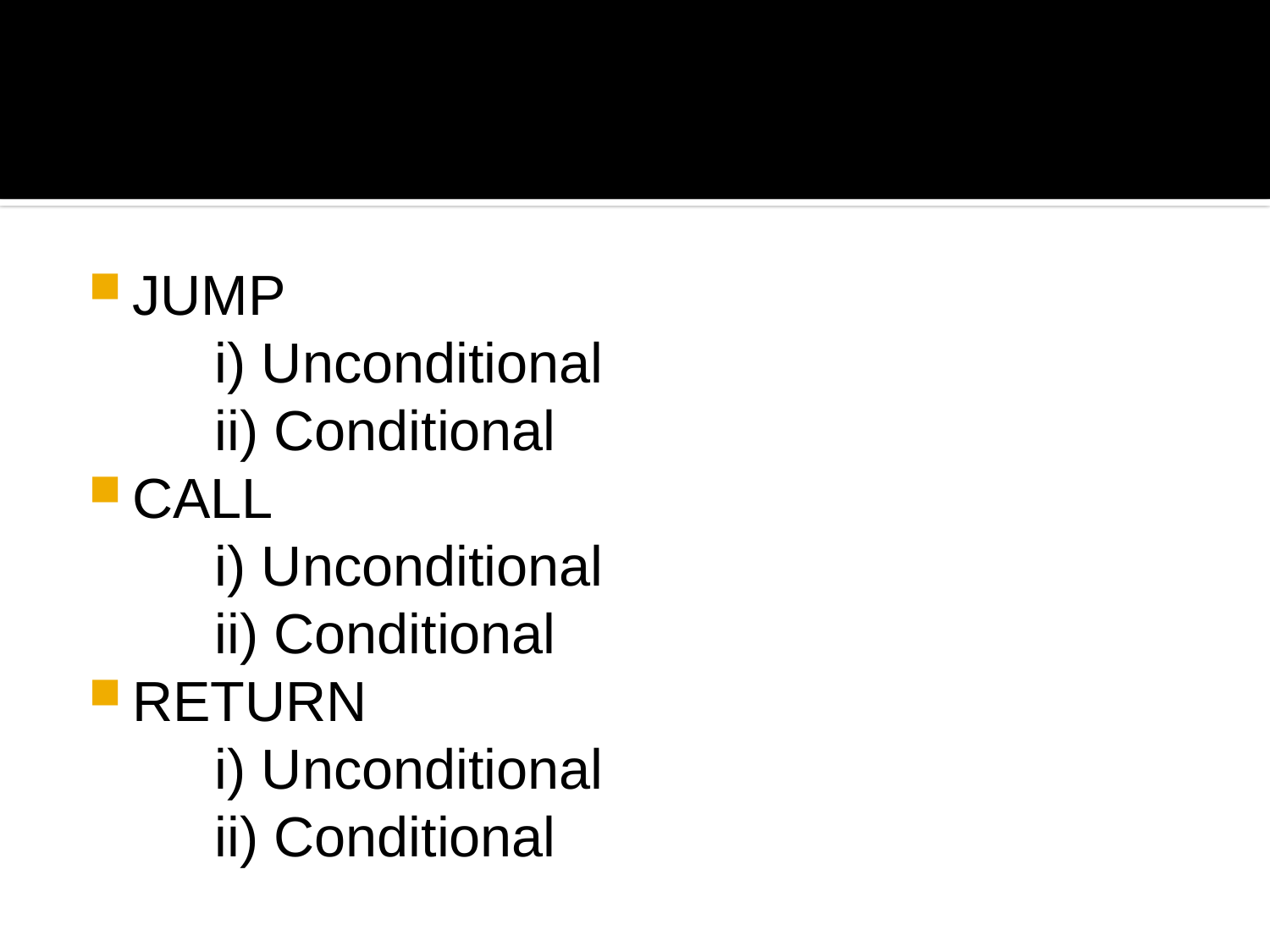

#
JUMP
	i) Unconditional
	ii) Conditional
CALL
	i) Unconditional
	ii) Conditional
RETURN
	i) Unconditional
	ii) Conditional